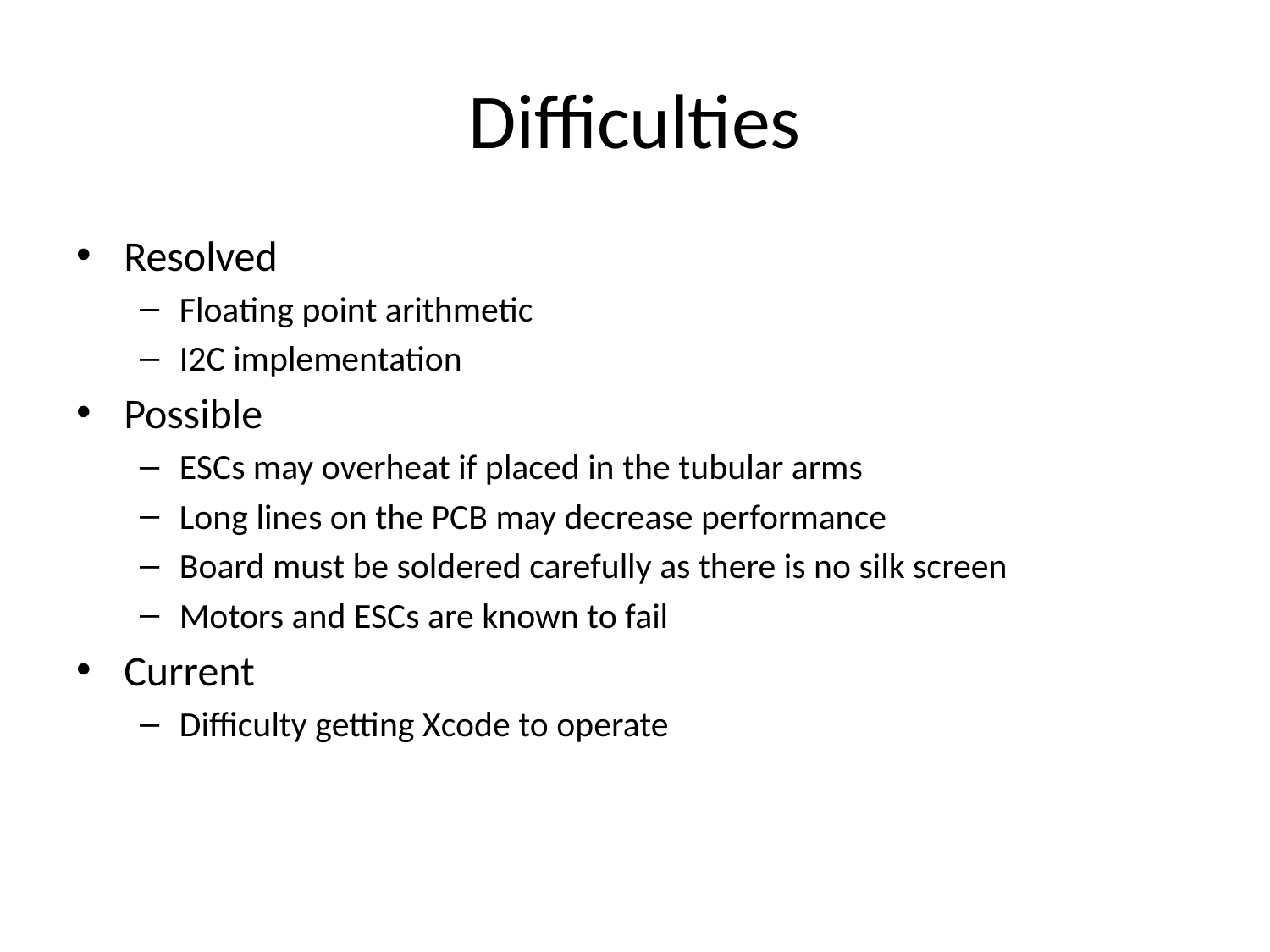

# Difficulties
Resolved
Floating point arithmetic
I2C implementation
Possible
ESCs may overheat if placed in the tubular arms
Long lines on the PCB may decrease performance
Board must be soldered carefully as there is no silk screen
Motors and ESCs are known to fail
Current
Difficulty getting Xcode to operate